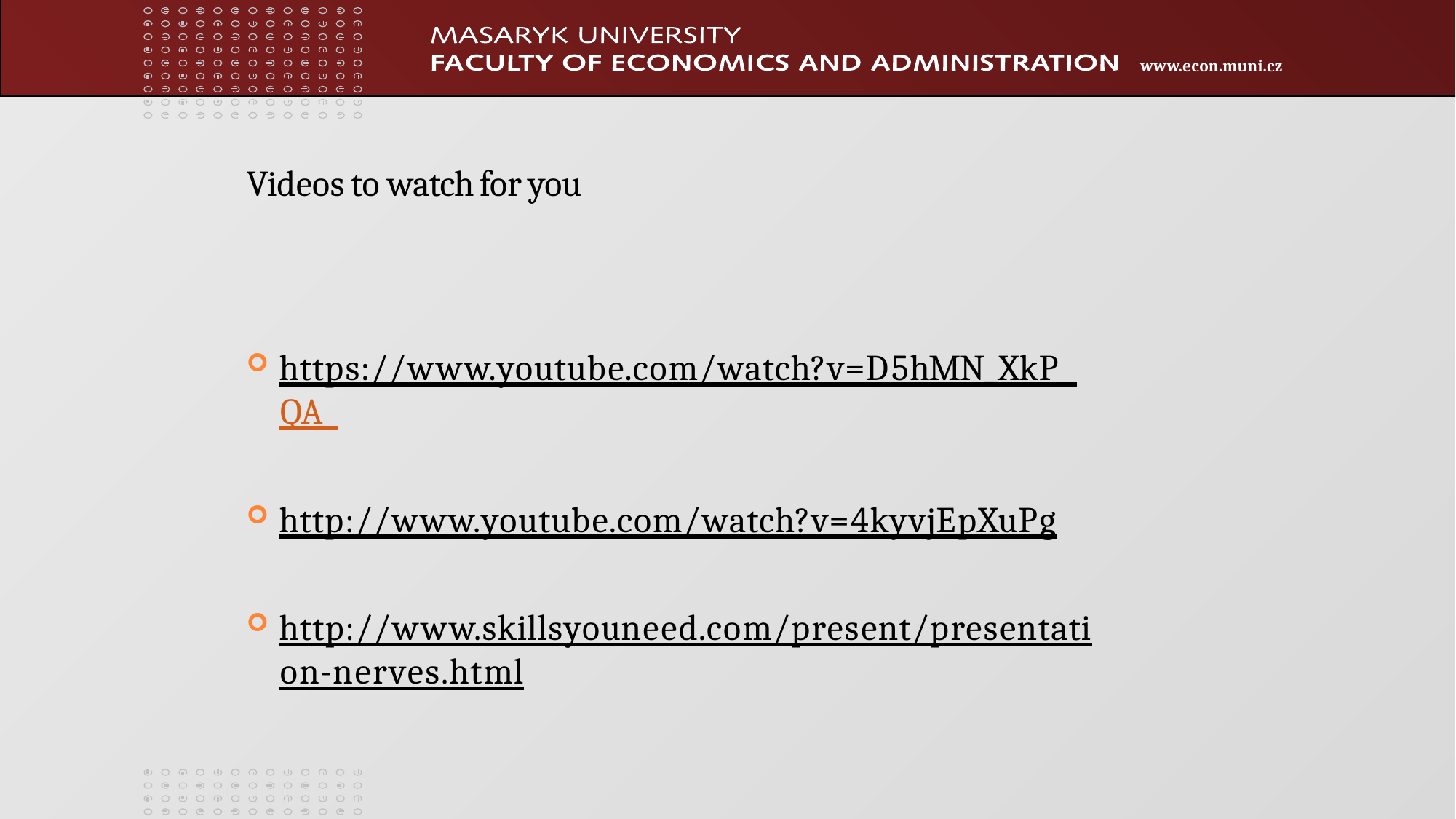

Videos to watch for you

https://www.youtube.com/watch?v=D5hMN_XkP  QA

http://www.youtube.com/watch?v=4kyvjEpXuPg

http://www.skillsyouneed.com/present/presentati
on-nerves.html